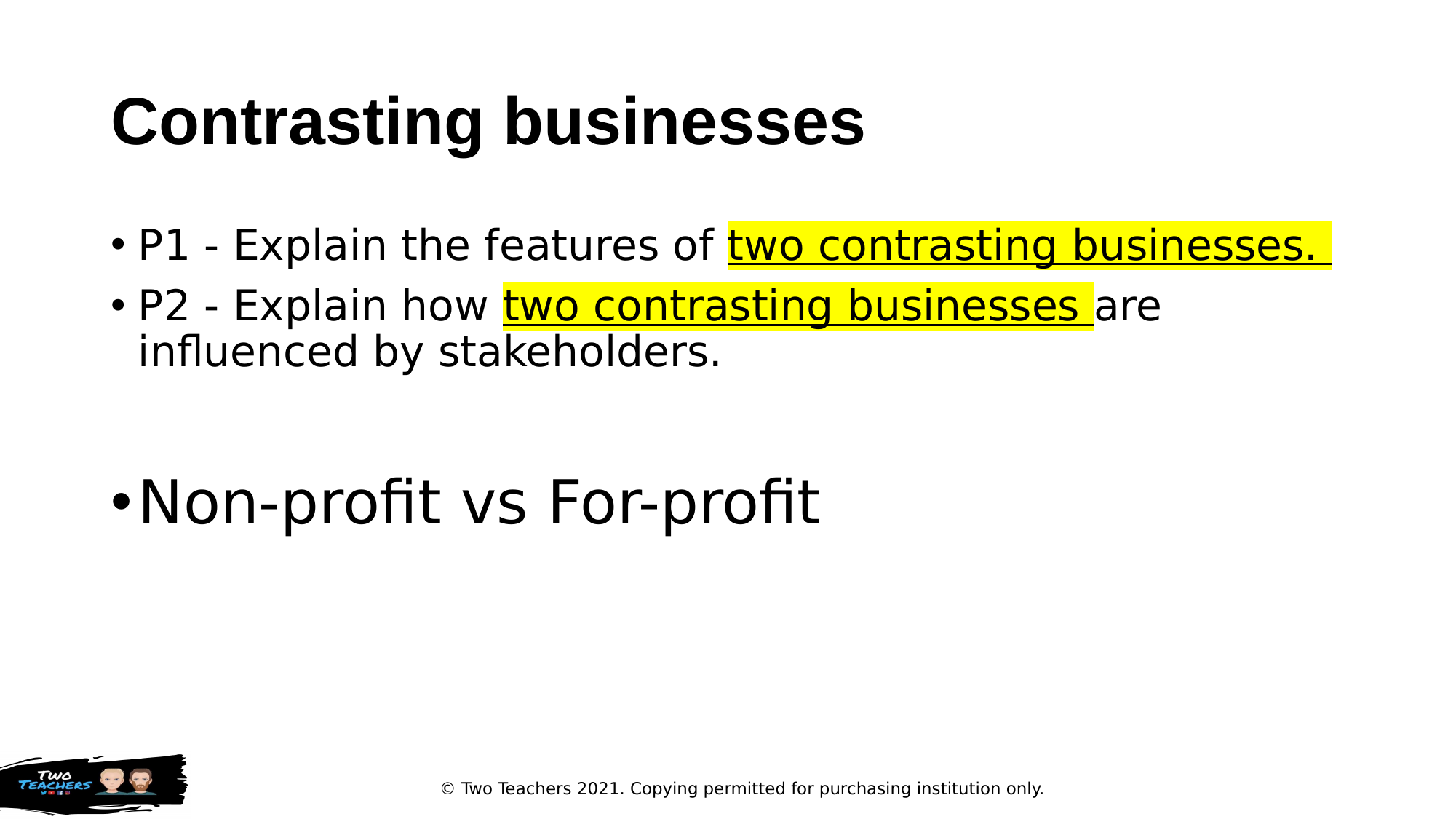

# Contrasting businesses
P1 - Explain the features of two contrasting businesses.
P2 - Explain how two contrasting businesses are influenced by stakeholders.

Non-profit vs For-profit